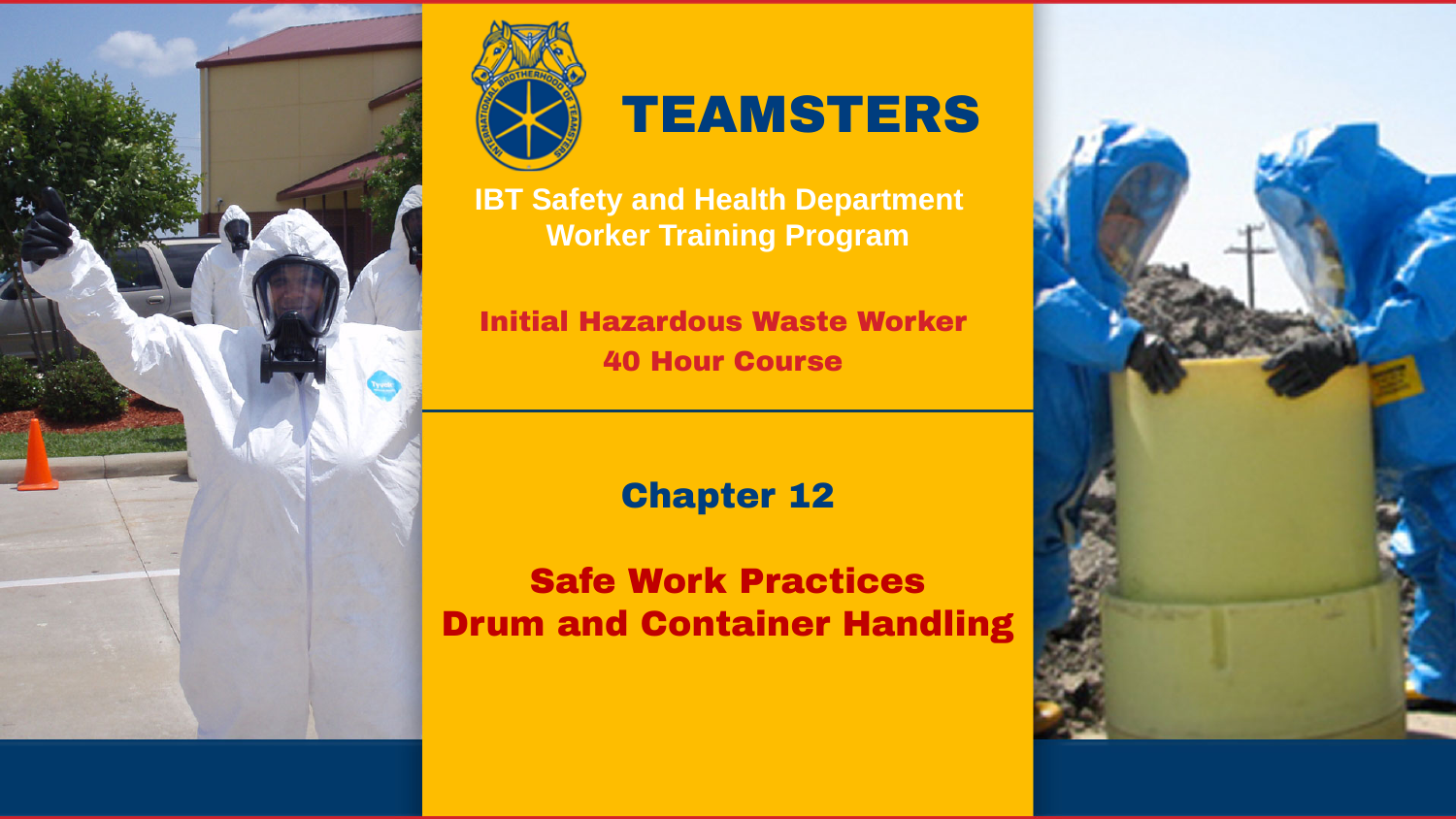

# Chapter 12   Safe Work Practices Drum and Container Handling